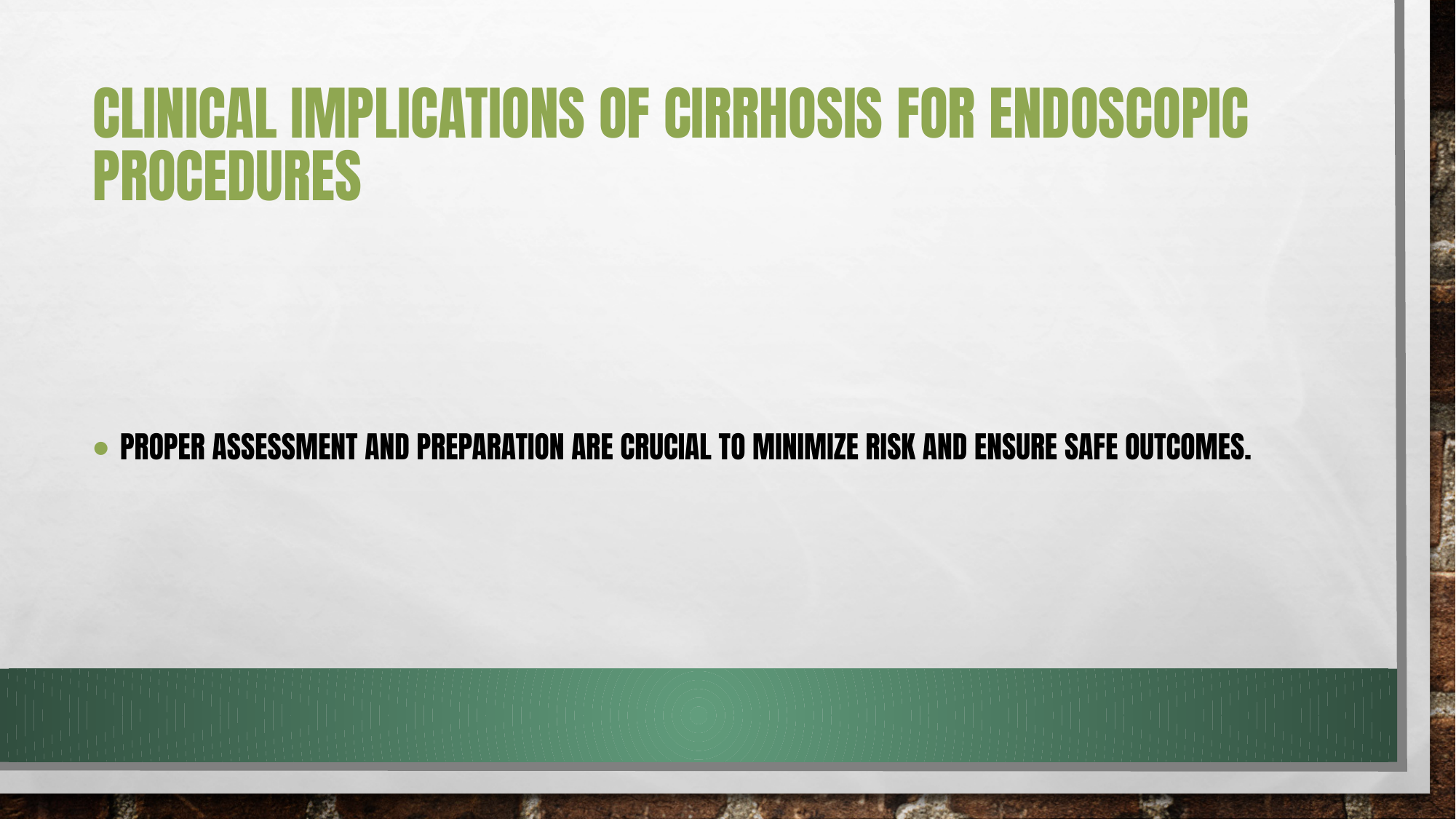

# Clinical Implications of Cirrhosis for Endoscopic Procedures
Proper assessment and preparation are crucial to minimize risk and ensure safe outcomes.